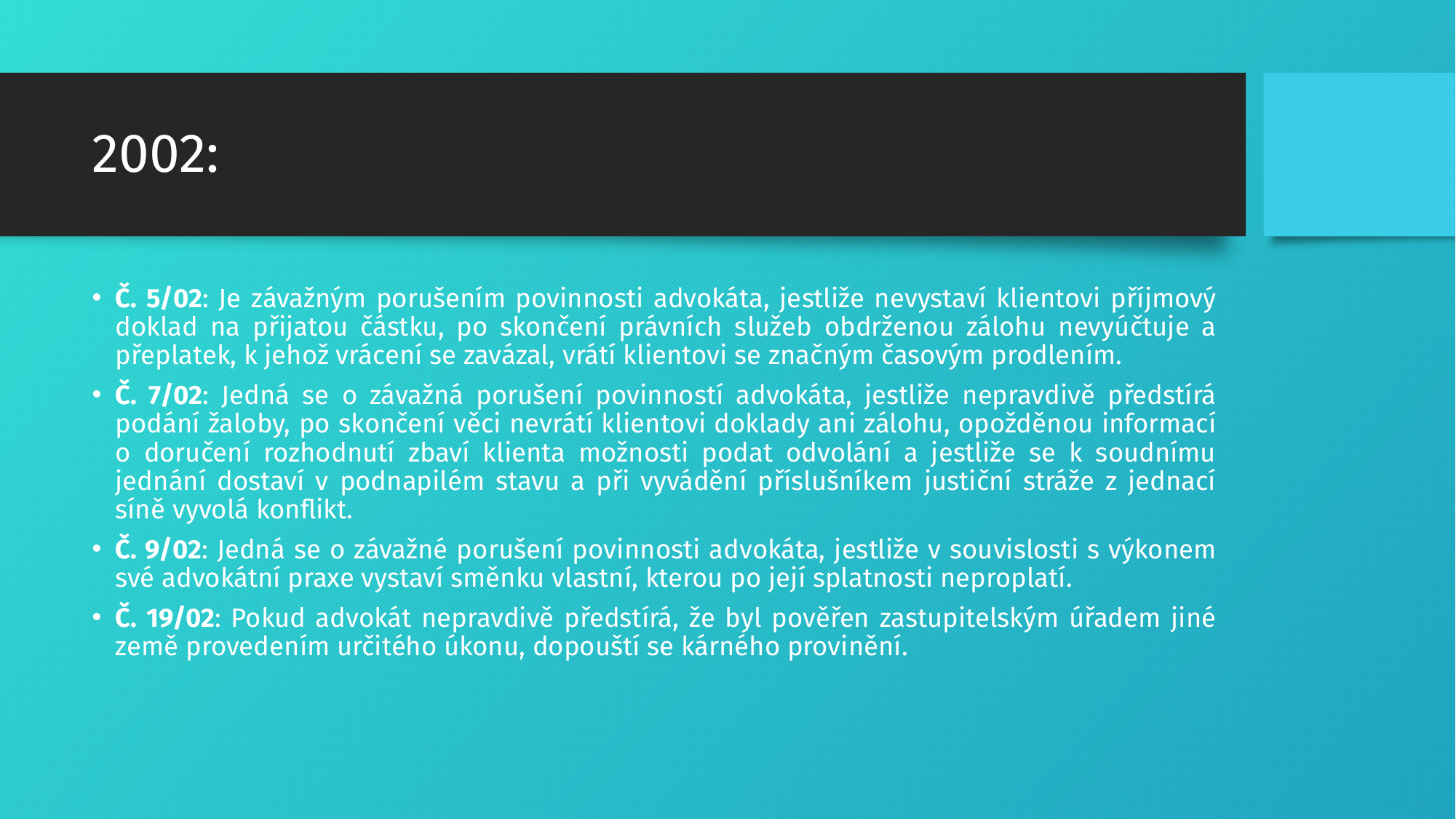

# 2002:
Č. 5/02: Je závažným porušením povinnosti advokáta, jestliže nevystaví klientovi příjmový doklad na přijatou částku, po skončení právních služeb obdrženou zálohu nevyúčtuje a přeplatek, k jehož vrácení se zavázal, vrátí klientovi se značným časovým prodlením.
Č. 7/02: Jedná se o závažná porušení povinností advokáta, jestliže nepravdivě předstírá podání žaloby, po skončení věci nevrátí klientovi doklady ani zálohu, opožděnou informací o doručení rozhodnutí zbaví klienta možnosti podat odvolání a jestliže se k soudnímu jednání dostaví v podnapilém stavu a při vyvádění příslušníkem justiční stráže z jednací síně vyvolá konflikt.
Č. 9/02: Jedná se o závažné porušení povinnosti advokáta, jestliže v souvislosti s výkonem své advokátní praxe vystaví směnku vlastní, kterou po její splatnosti neproplatí.
Č. 19/02: Pokud advokát nepravdivě předstírá, že byl pověřen zastupitelským úřadem jiné země provedením určitého úkonu, dopouští se kárného provinění.